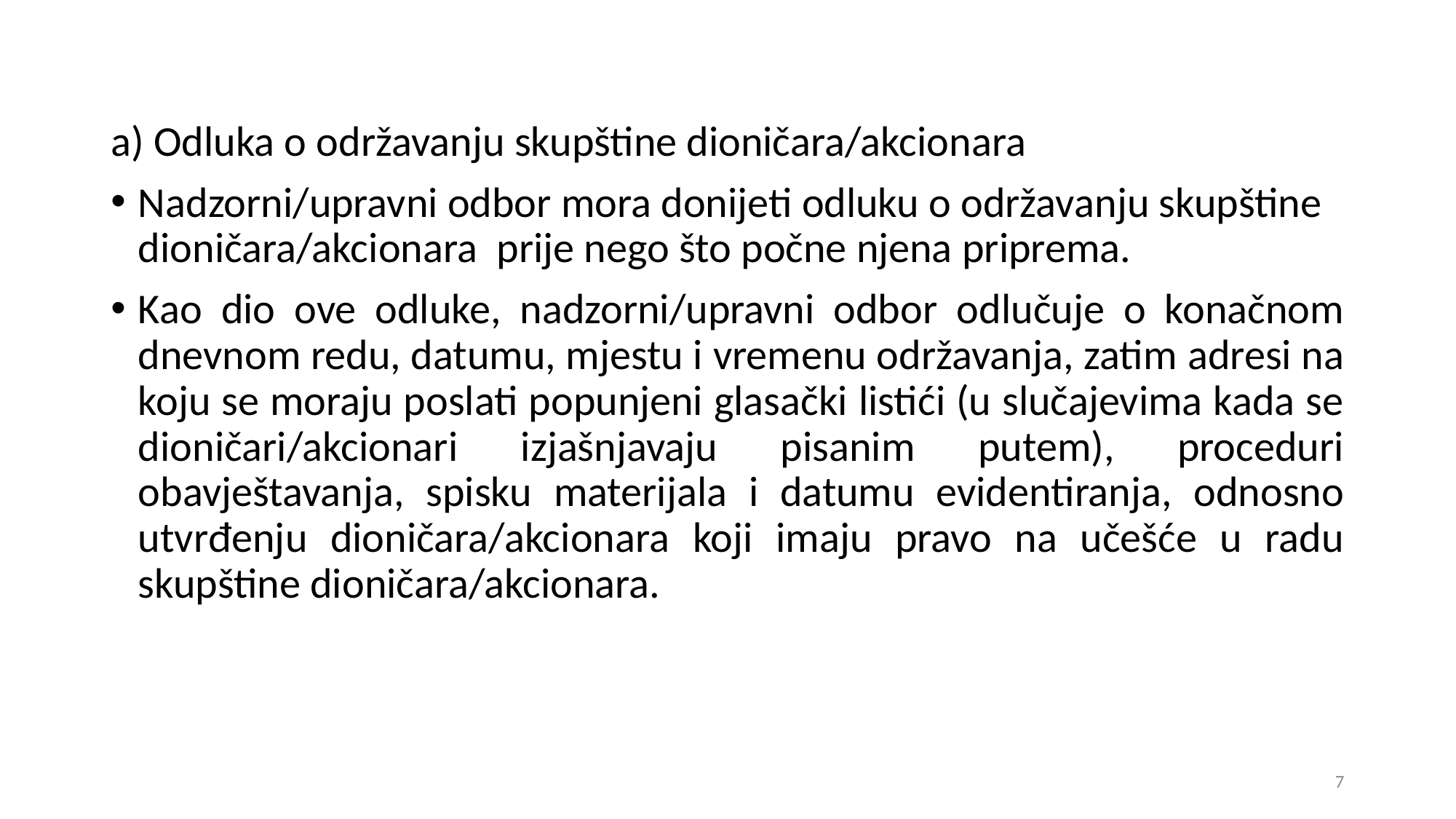

a) Odluka o održavanju skupštine dioničara/akcionara
Nadzorni/upravni odbor mora donijeti odluku o održavanju skupštine dioničara/akcionara  prije nego što počne njena priprema.
Kao dio ove odluke, nadzorni/upravni odbor odlučuje o konačnom dnevnom redu, datumu, mjestu i vremenu održavanja, zatim adresi na koju se moraju poslati popunjeni glasački listići (u slučajevima kada se dioničari/akcionari izjašnjavaju pisanim putem), proceduri obavještavanja, spisku materijala i datumu evidentiranja, odnosno utvrđenju dioničara/akcionara koji imaju pravo na učešće u radu skupštine dioničara/akcionara.
7